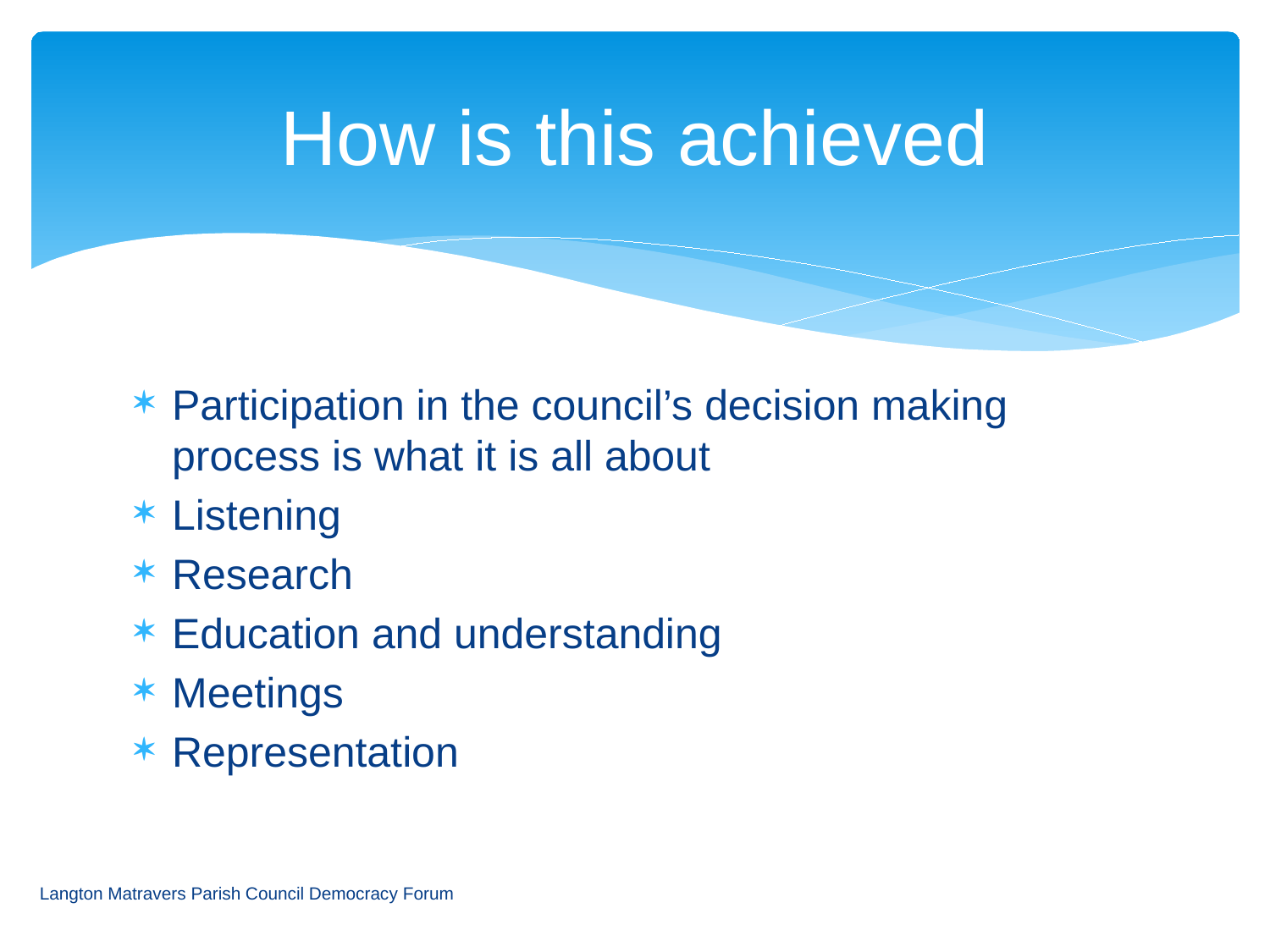

# How is this achieved
Participation in the council’s decision making process is what it is all about
Listening
Research
Education and understanding
Meetings
Representation

Langton Matravers Parish Council Democracy Forum